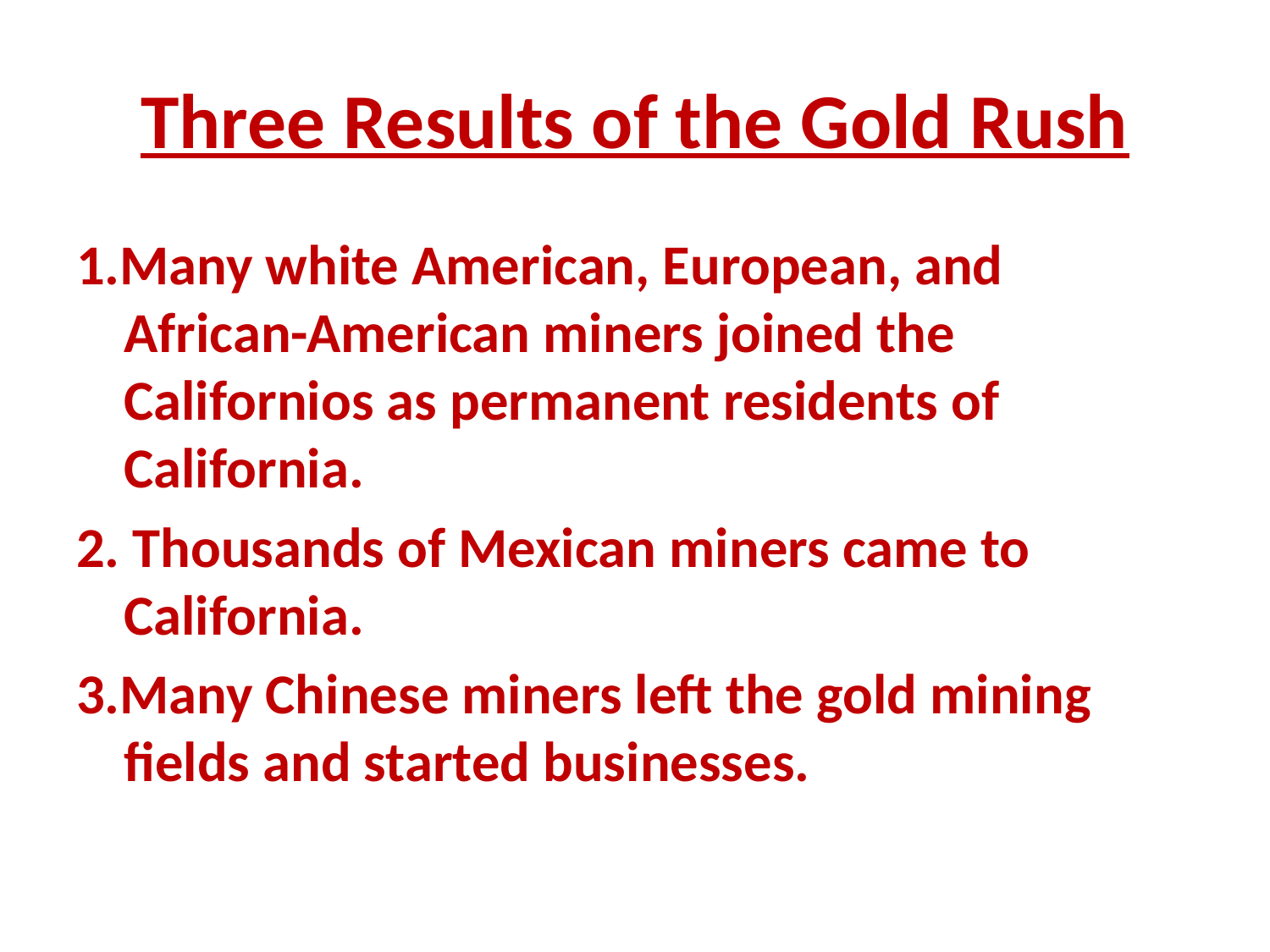

# Three Results of the Gold Rush
1.Many white American, European, and African-American miners joined the Californios as permanent residents of California.
2. Thousands of Mexican miners came to California.
3.Many Chinese miners left the gold mining fields and started businesses.